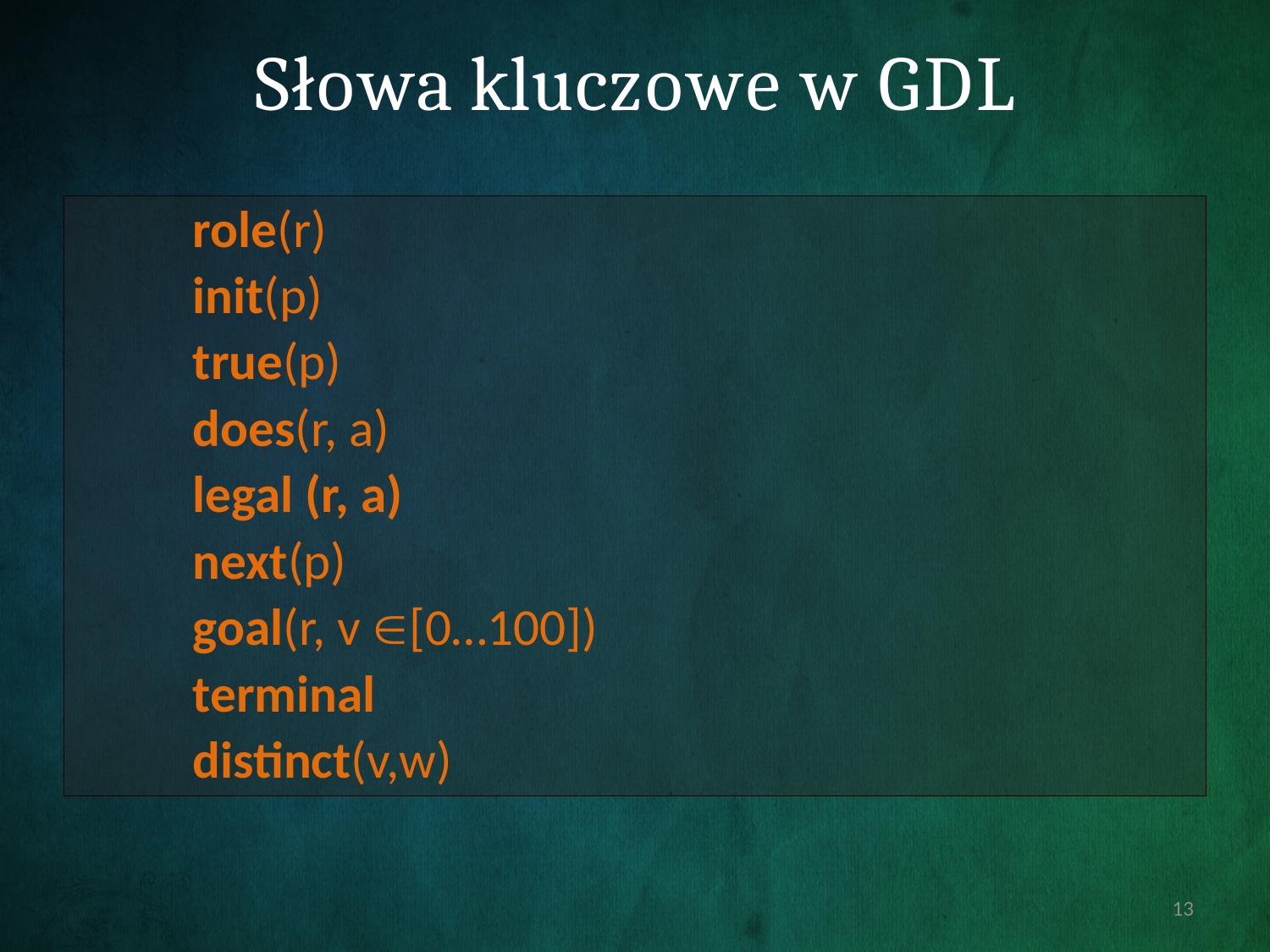

# Słowa kluczowe w GDL
	role(r)
	init(p)
 	true(p)
	does(r, a)
	legal (r, a)
	next(p)
	goal(r, v ∈[0…100])
	terminal
	distinct(v,w)
13